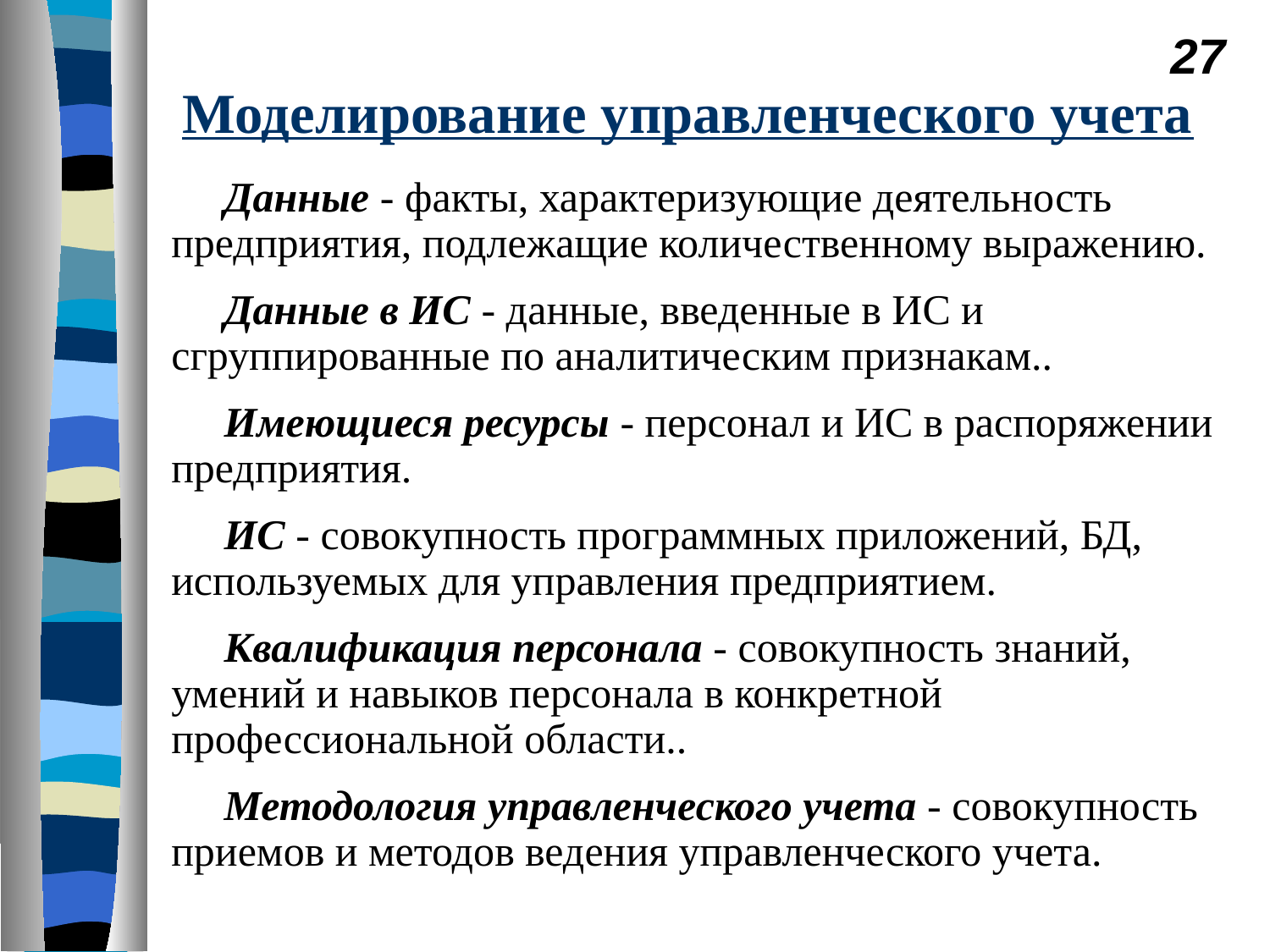

27
# Моделирование управленческого учета
Данные - факты, характеризующие деятельность предприятия, подлежащие количественному выражению.
Данные в ИС - данные, введенные в ИС и сгруппированные по аналитическим признакам..
Имеющиеся ресурсы - персонал и ИС в распоряжении предприятия.
ИС - совокупность программных приложений, БД, используемых для управления предприятием.
Квалификация персонала - совокупность знаний, умений и навыков персонала в конкретной профессиональной области..
Методология управленческого учета - совокупность приемов и методов ведения управленческого учета.